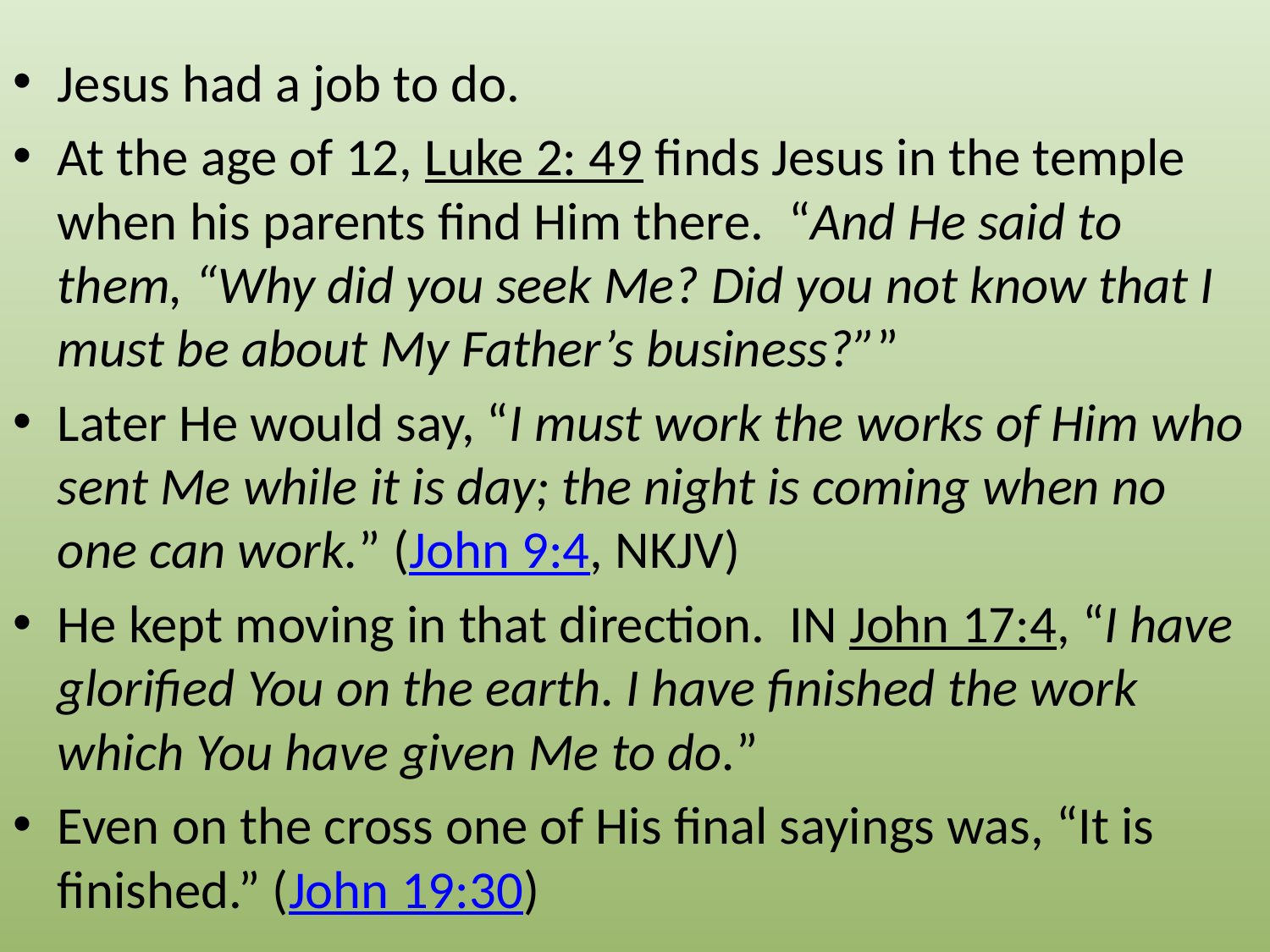

Jesus had a job to do.
At the age of 12, Luke 2: 49 finds Jesus in the temple when his parents find Him there.  “And He said to them, “Why did you seek Me? Did you not know that I must be about My Father’s business?””
Later He would say, “I must work the works of Him who sent Me while it is day; the night is coming when no one can work.” (John 9:4, NKJV)
He kept moving in that direction.  IN John 17:4, “I have glorified You on the earth. I have finished the work which You have given Me to do.”
Even on the cross one of His final sayings was, “It is finished.” (John 19:30)